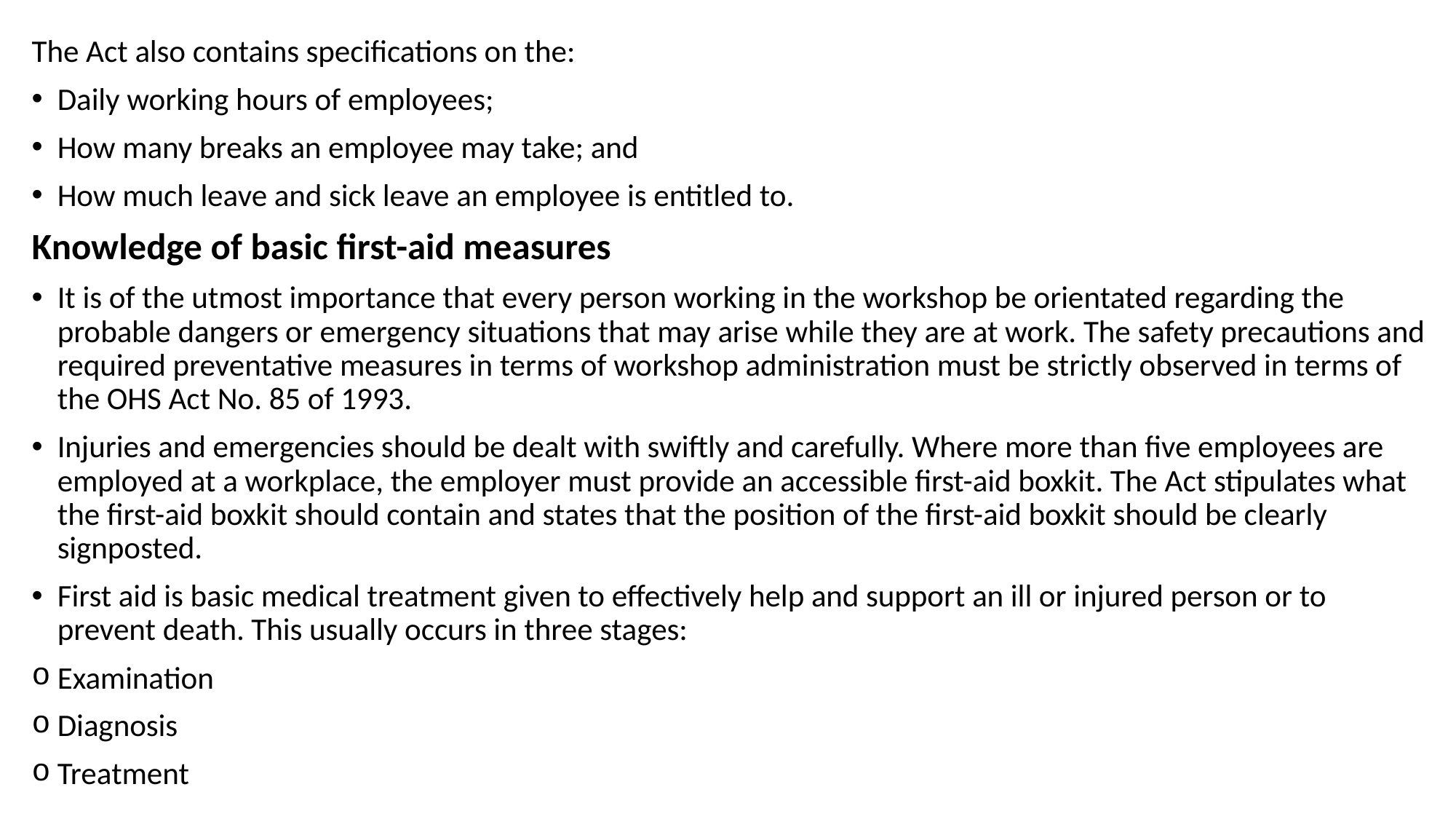

The Act also contains specifications on the:
Daily working hours of employees;
How many breaks an employee may take; and
How much leave and sick leave an employee is entitled to.
Knowledge of basic first-aid measures
It is of the utmost importance that every person working in the workshop be orientated regarding the probable dangers or emergency situations that may arise while they are at work. The safety precautions and required preventative measures in terms of workshop administration must be strictly observed in terms of the OHS Act No. 85 of 1993.
Injuries and emergencies should be dealt with swiftly and carefully. Where more than five employees are employed at a workplace, the employer must provide an accessible first-aid boxkit. The Act stipulates what the first-aid boxkit should contain and states that the position of the first-aid boxkit should be clearly signposted.
First aid is basic medical treatment given to effectively help and support an ill or injured person or to prevent death. This usually occurs in three stages:
Examination
Diagnosis
Treatment